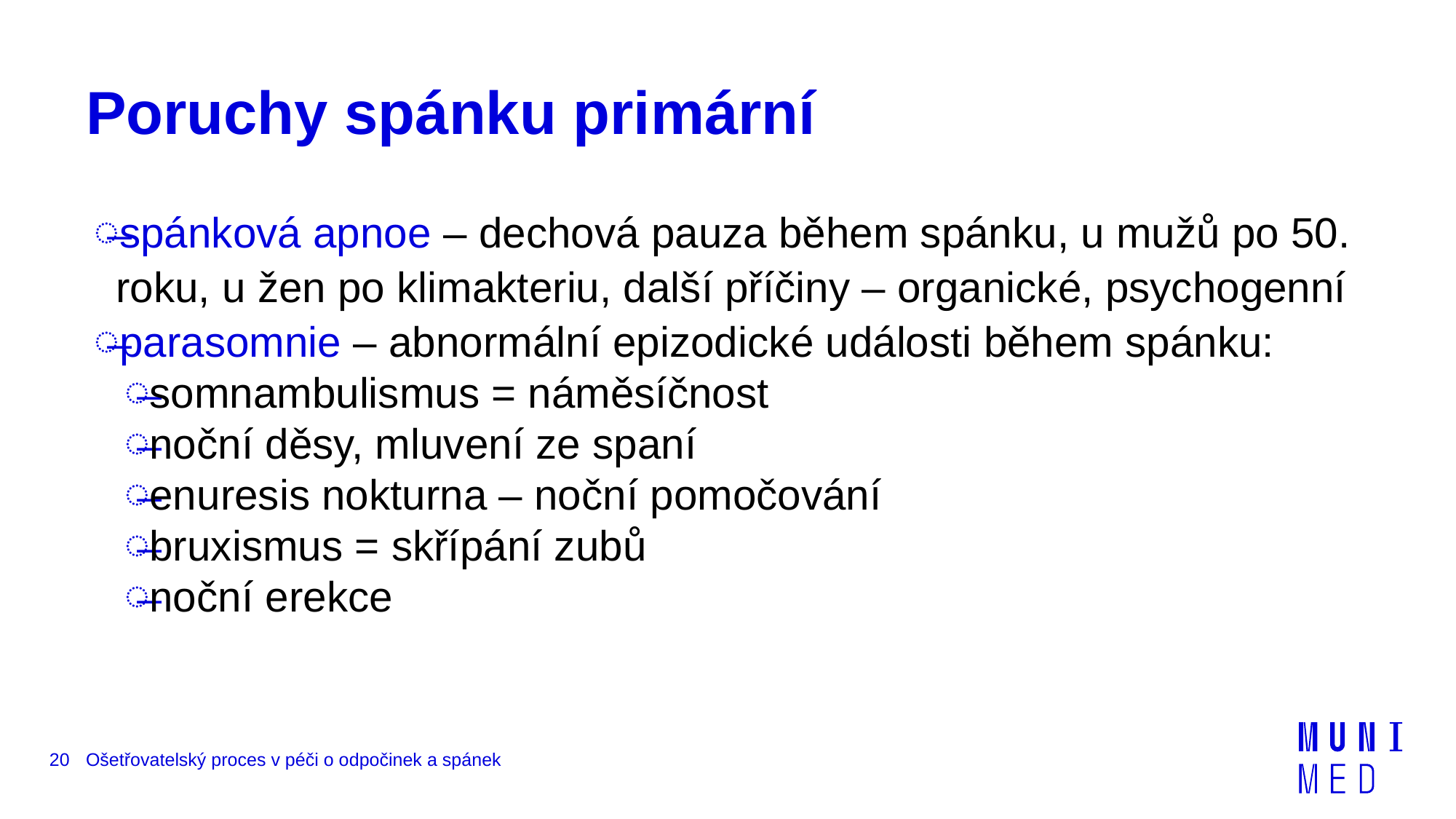

# Poruchy spánku primární
spánková apnoe – dechová pauza během spánku, u mužů po 50. roku, u žen po klimakteriu, další příčiny – organické, psychogenní
parasomnie – abnormální epizodické události během spánku:
somnambulismus = náměsíčnost
noční děsy, mluvení ze spaní
enuresis nokturna – noční pomočování
bruxismus = skřípání zubů
noční erekce

20
Ošetřovatelský proces v péči o odpočinek a spánek